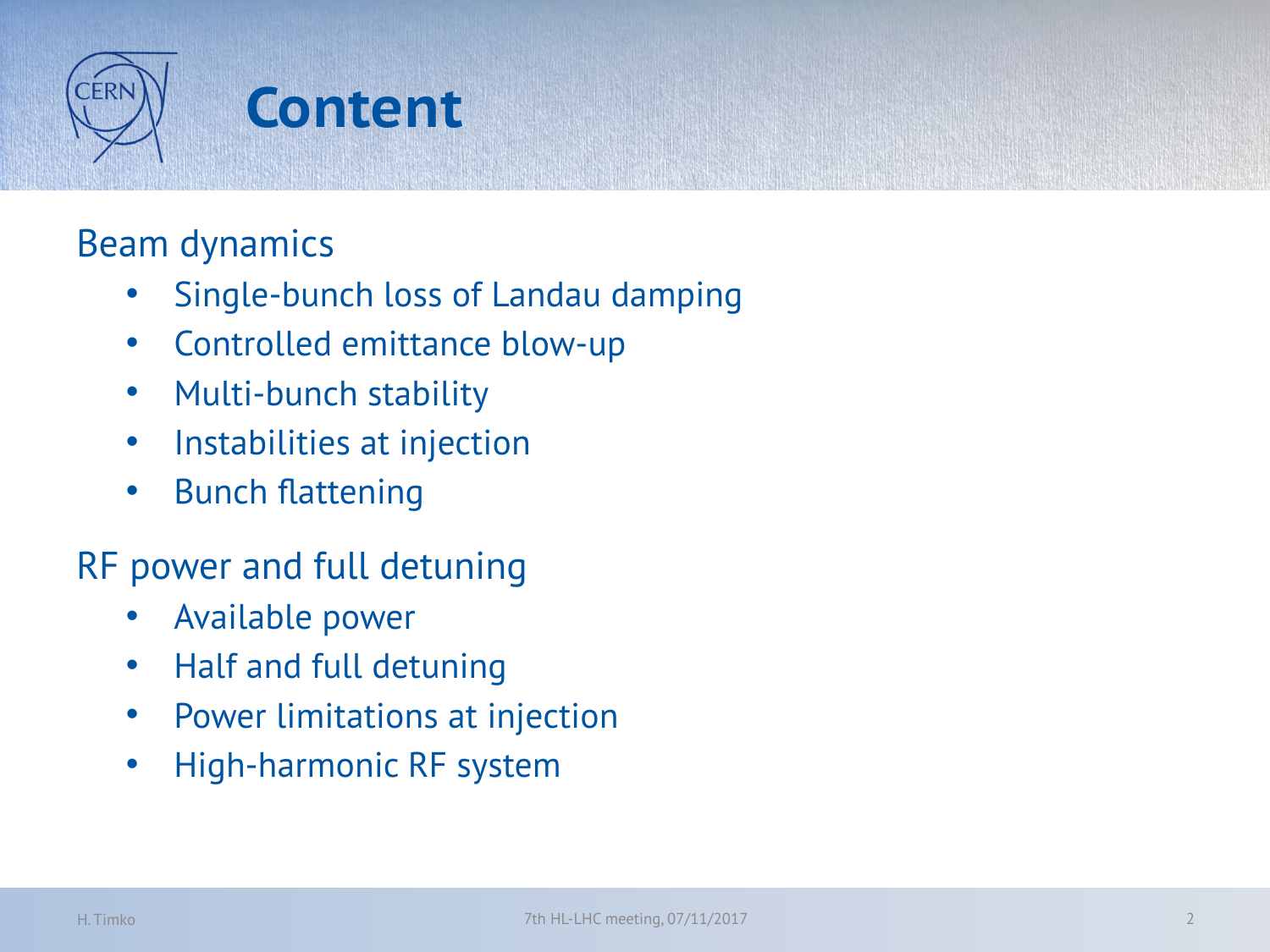

# Content
Beam dynamics
Single-bunch loss of Landau damping
Controlled emittance blow-up
Multi-bunch stability
Instabilities at injection
Bunch flattening
RF power and full detuning
Available power
Half and full detuning
Power limitations at injection
High-harmonic RF system
H. Timko
7th HL-LHC meeting, 07/11/2017
2